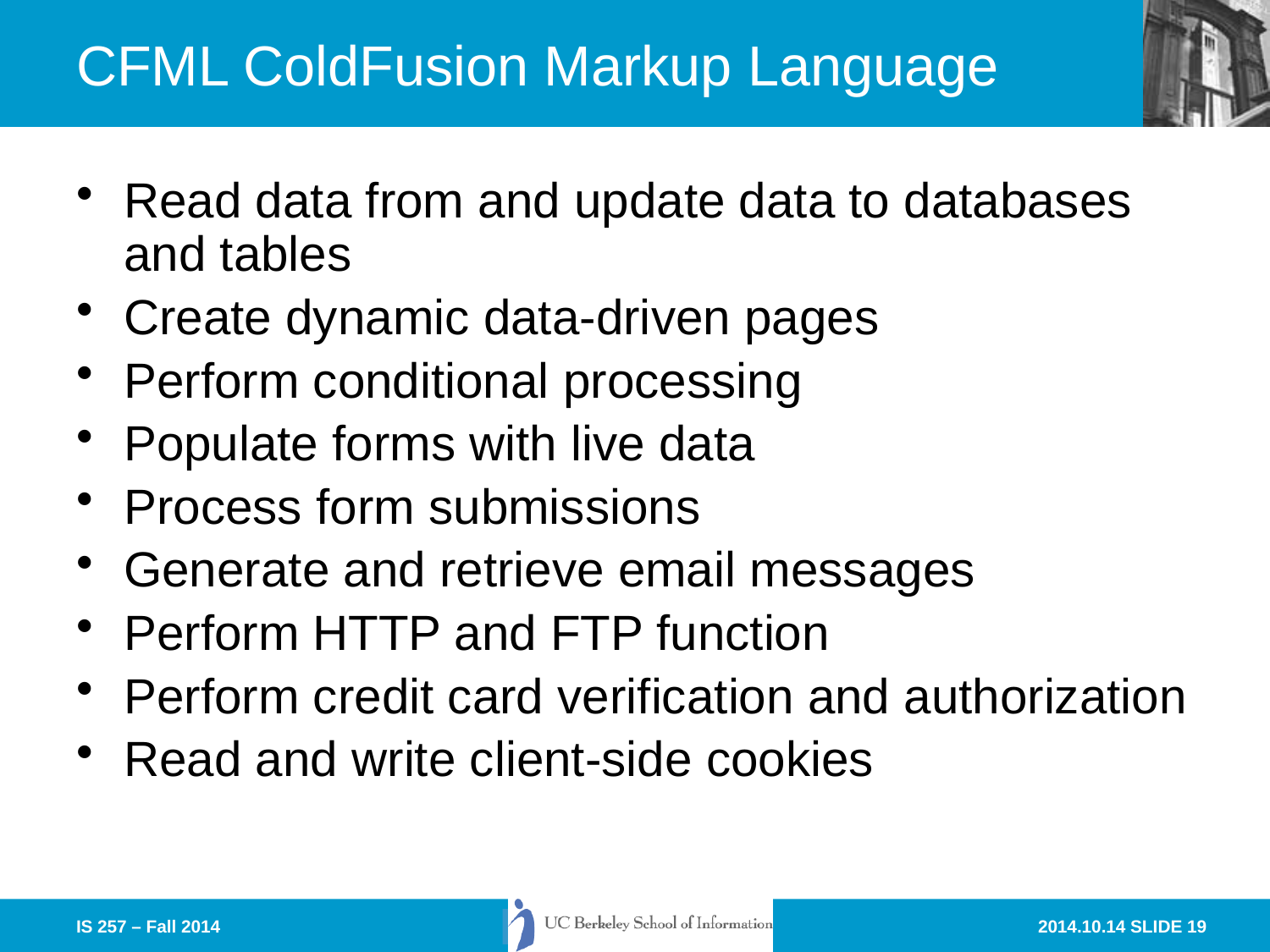

# CFML ColdFusion Markup Language
Read data from and update data to databases and tables
Create dynamic data-driven pages
Perform conditional processing
Populate forms with live data
Process form submissions
Generate and retrieve email messages
Perform HTTP and FTP function
Perform credit card verification and authorization
Read and write client-side cookies
IS 257 – Fall 2014